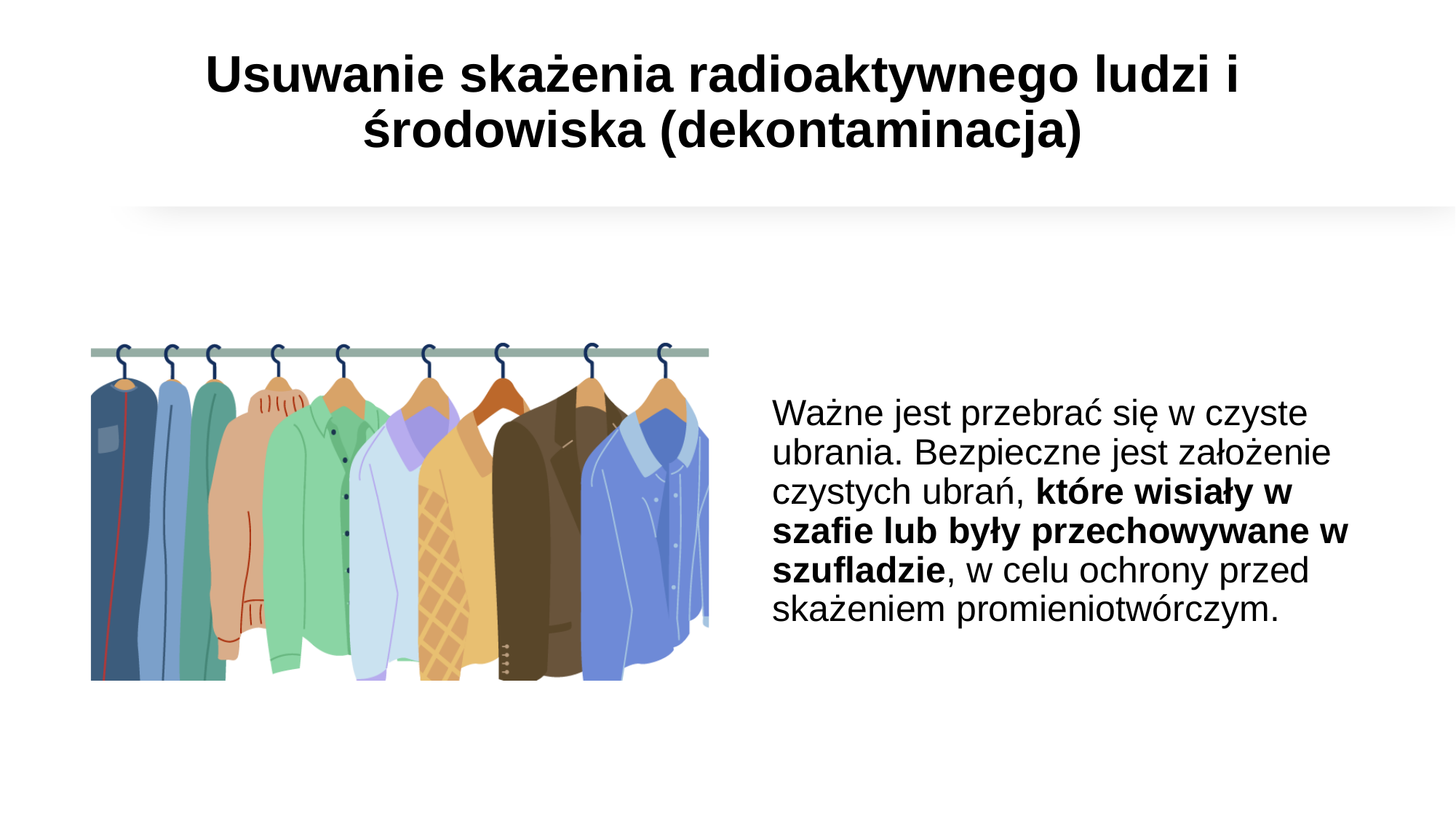

# Usuwanie skażenia radioaktywnego ludzi i środowiska (dekontaminacja)
Ważne jest przebrać się w czyste ubrania. Bezpieczne jest założenie czystych ubrań, które wisiały w szafie lub były przechowywane w szufladzie, w celu ochrony przed skażeniem promieniotwórczym.